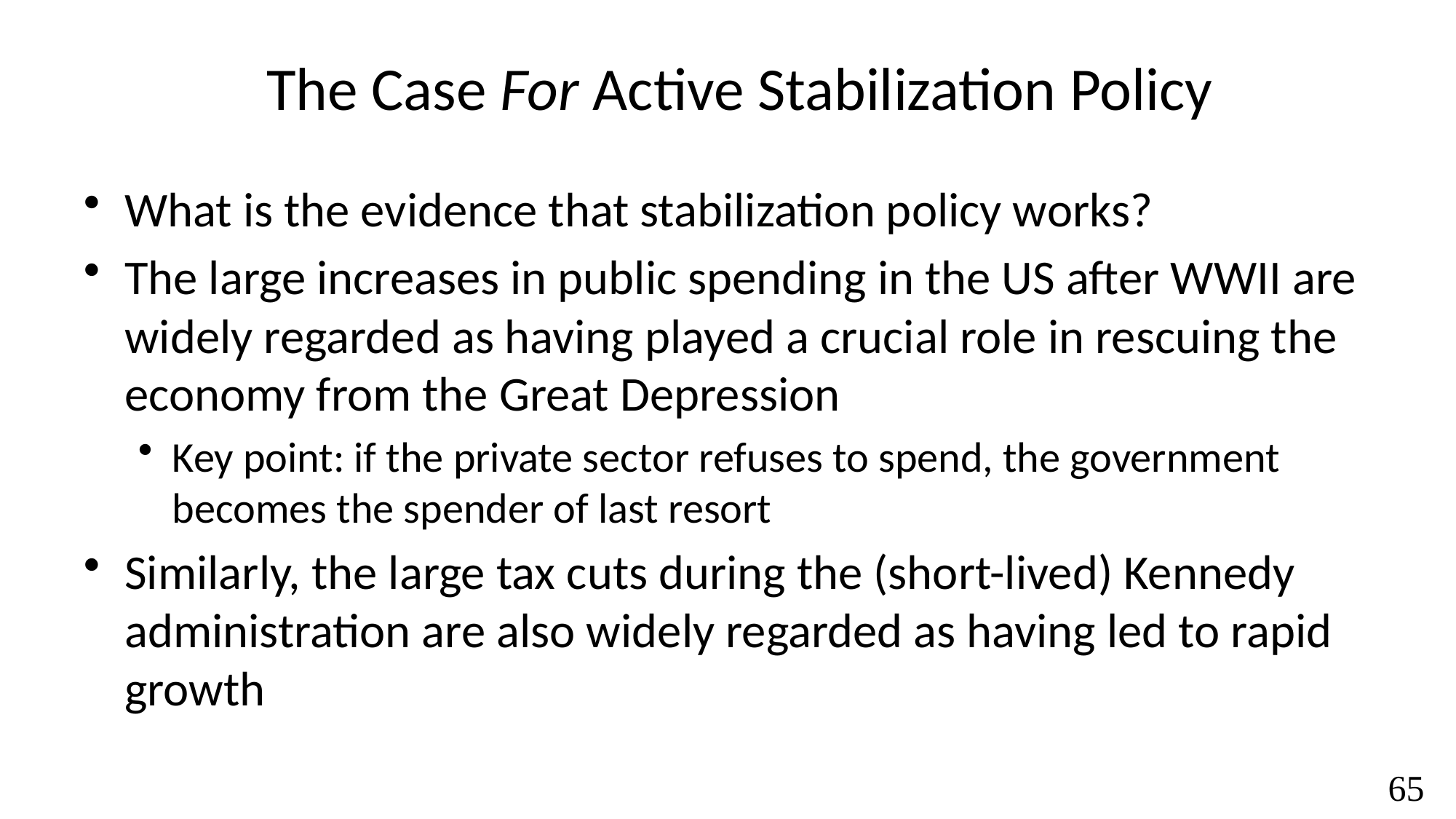

# The Case For Active Stabilization Policy
What is the evidence that stabilization policy works?
The large increases in public spending in the US after WWII are widely regarded as having played a crucial role in rescuing the economy from the Great Depression
Key point: if the private sector refuses to spend, the government becomes the spender of last resort
Similarly, the large tax cuts during the (short-lived) Kennedy administration are also widely regarded as having led to rapid growth
65